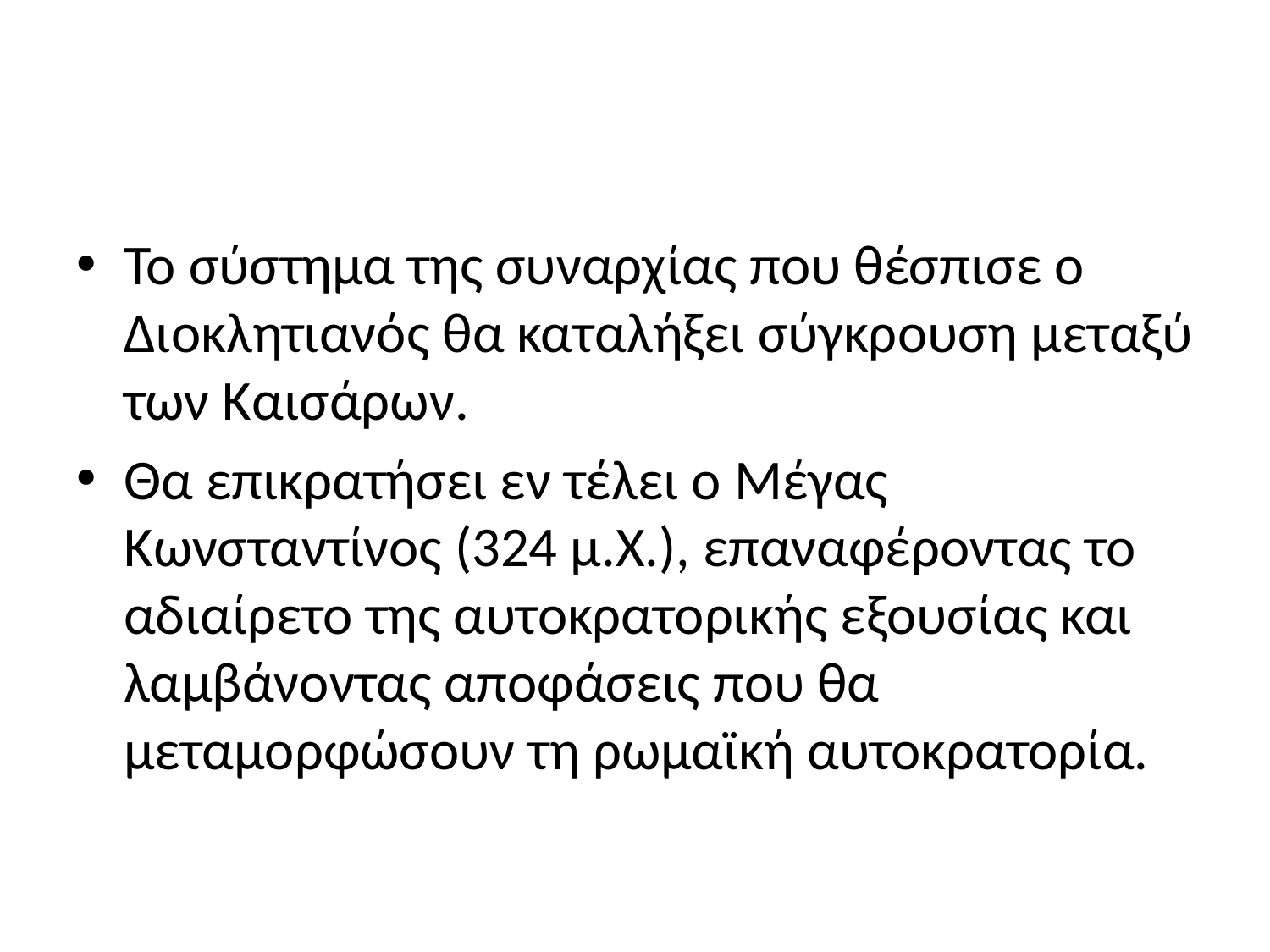

#
Το σύστημα της συναρχίας που θέσπισε ο Διοκλητιανός θα καταλήξει σύγκρουση μεταξύ των Καισάρων.
Θα επικρατήσει εν τέλει ο Μέγας Κωνσταντίνος (324 μ.Χ.), επαναφέροντας το αδιαίρετο της αυτοκρατορικής εξουσίας και λαμβάνοντας αποφάσεις που θα μεταμορφώσουν τη ρωμαϊκή αυτοκρατορία.